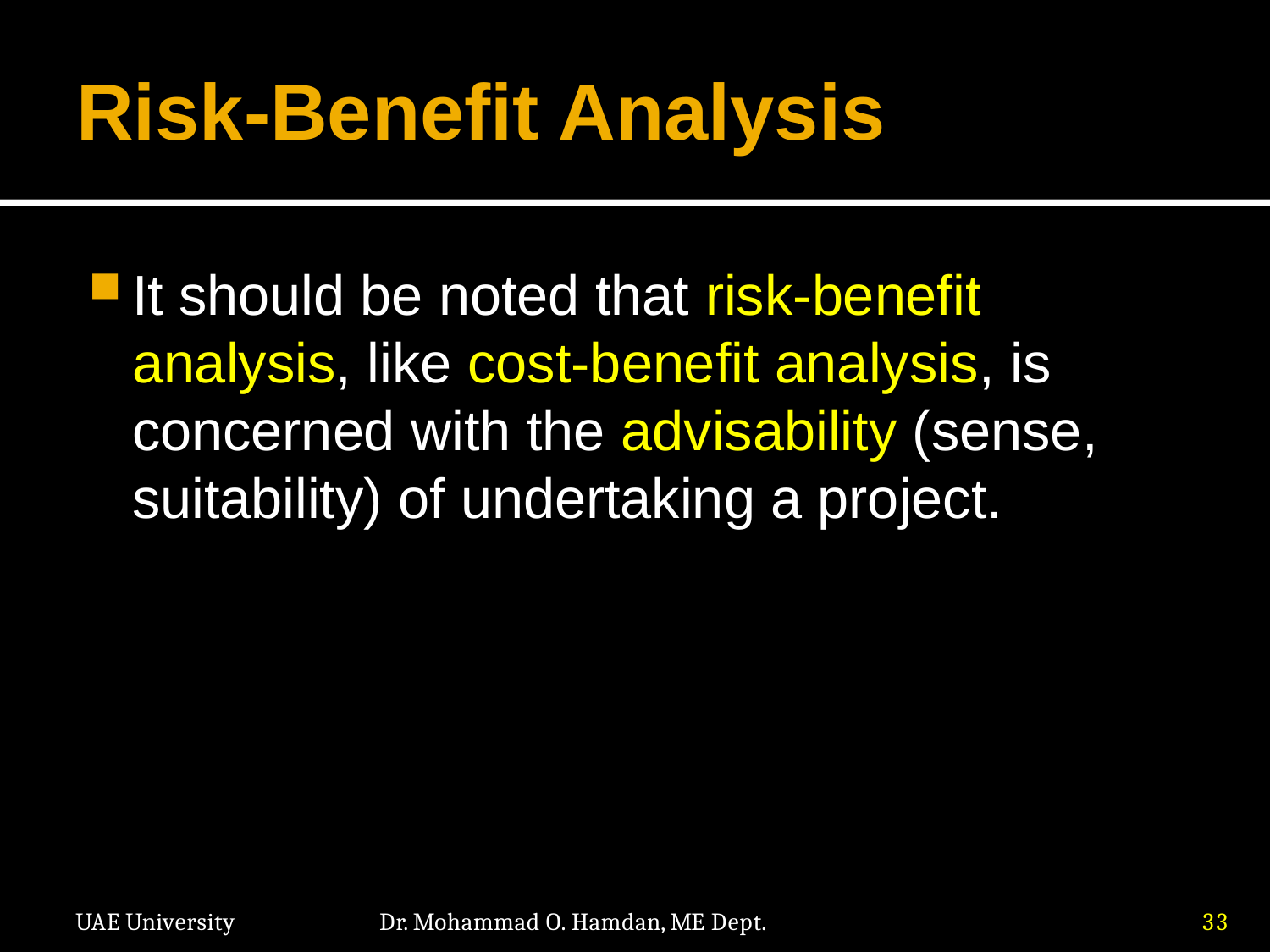

# Risk-Benefit Analysis
It should be noted that risk-benefit analysis, like cost-benefit analysis, is concerned with the advisability (sense, suitability) of undertaking a project.

UAE University
Dr. Mohammad O. Hamdan, ME Dept.
33